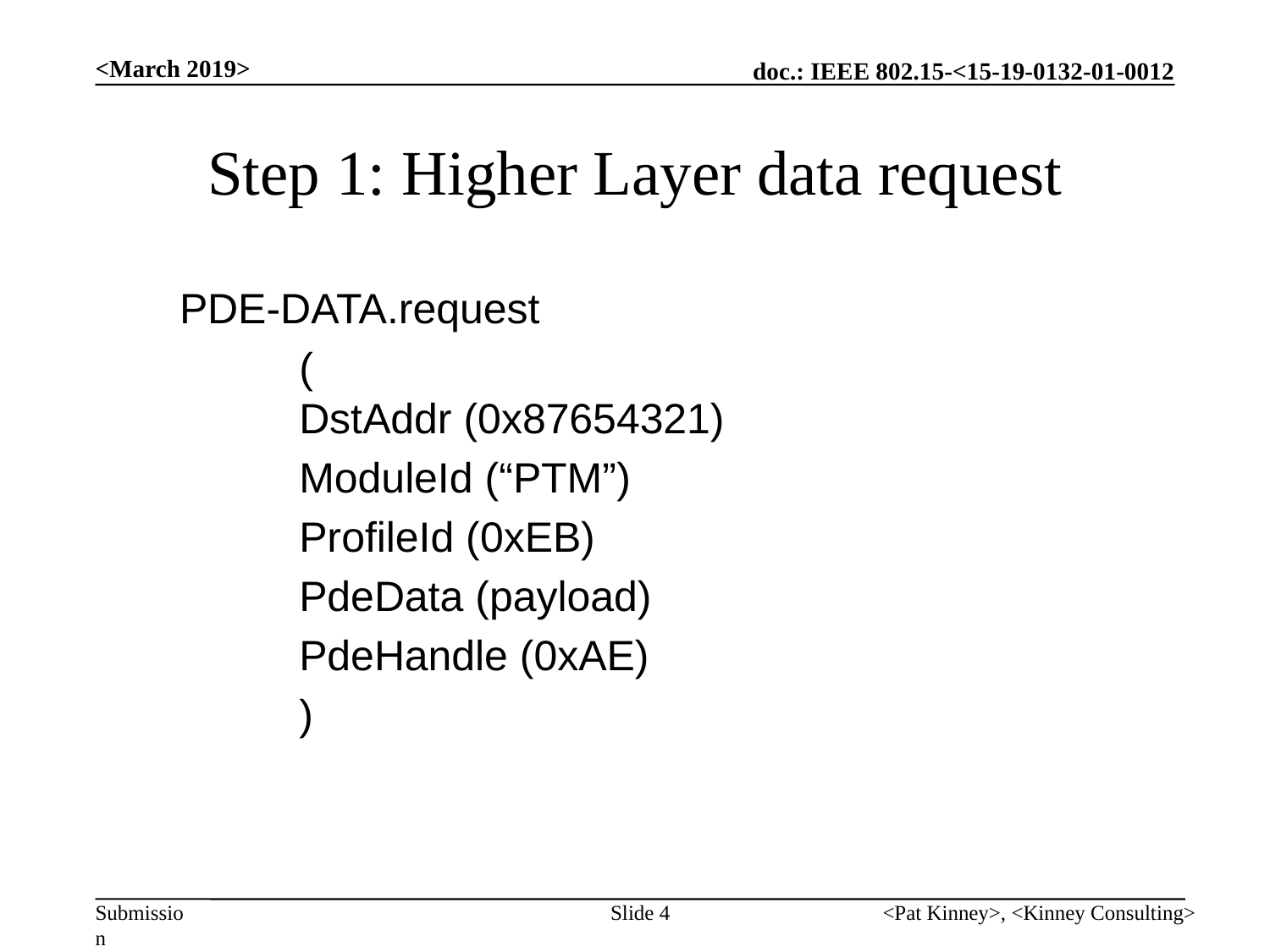

<March 2019>
# Step 1: Higher Layer data request
PDE-DATA.request
(
DstAddr (0x87654321)
ModuleId (“PTM”)
ProfileId (0xEB)
PdeData (payload)
PdeHandle (0xAE)
)
Slide 4
<Pat Kinney>, <Kinney Consulting>